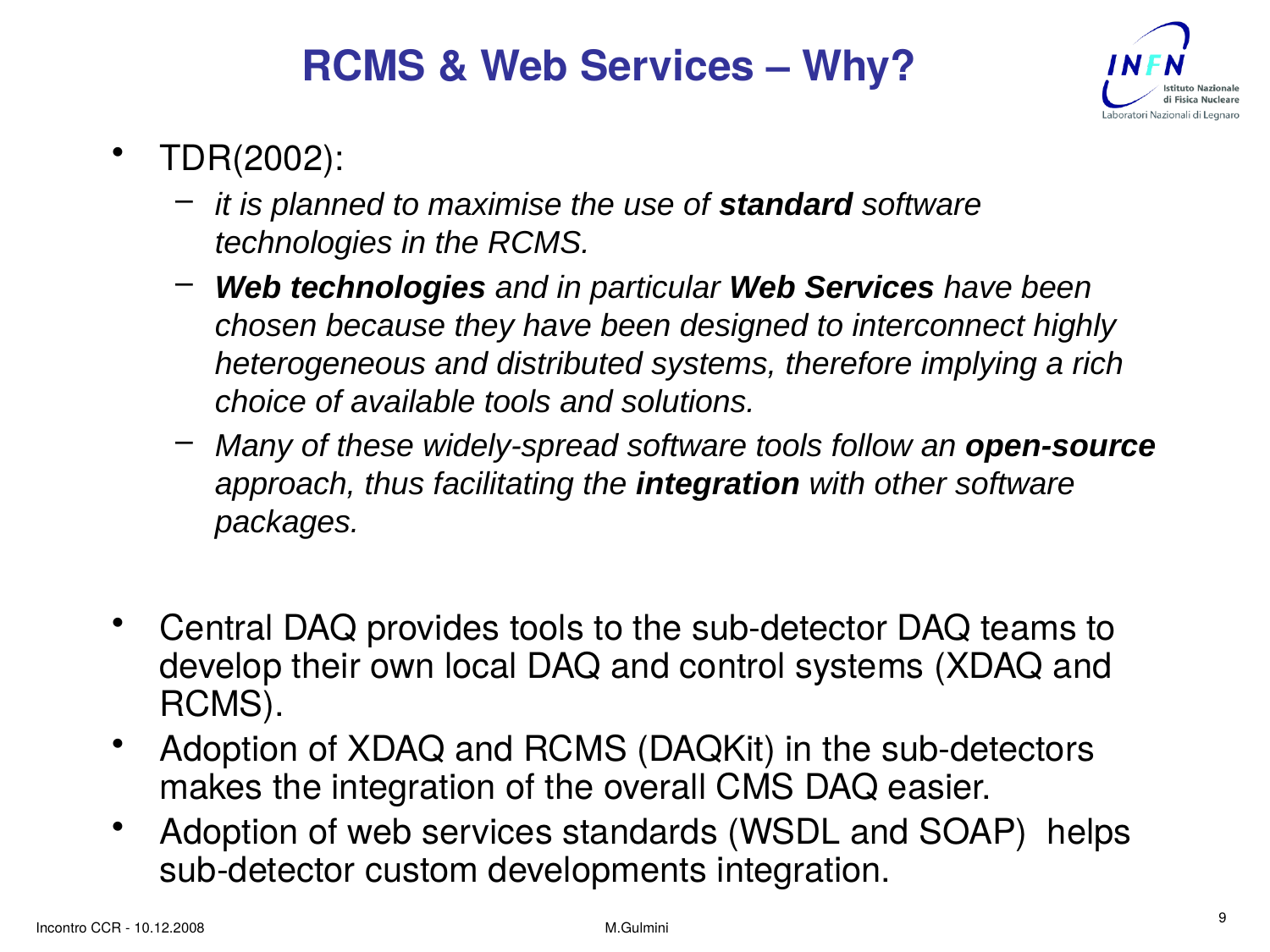

# RCMS & Web Services – Why?
TDR(2002):
it is planned to maximise the use of standard software technologies in the RCMS.
Web technologies and in particular Web Services have been chosen because they have been designed to interconnect highly heterogeneous and distributed systems, therefore implying a rich choice of available tools and solutions.
Many of these widely-spread software tools follow an open-source approach, thus facilitating the integration with other software packages.

Central DAQ provides tools to the sub-detector DAQ teams to develop their own local DAQ and control systems (XDAQ and RCMS).
Adoption of XDAQ and RCMS (DAQKit) in the sub-detectors makes the integration of the overall CMS DAQ easier.
Adoption of web services standards (WSDL and SOAP)  helps sub-detector custom developments integration.

9
Incontro CCR - 10.12.2008
M.Gulmini